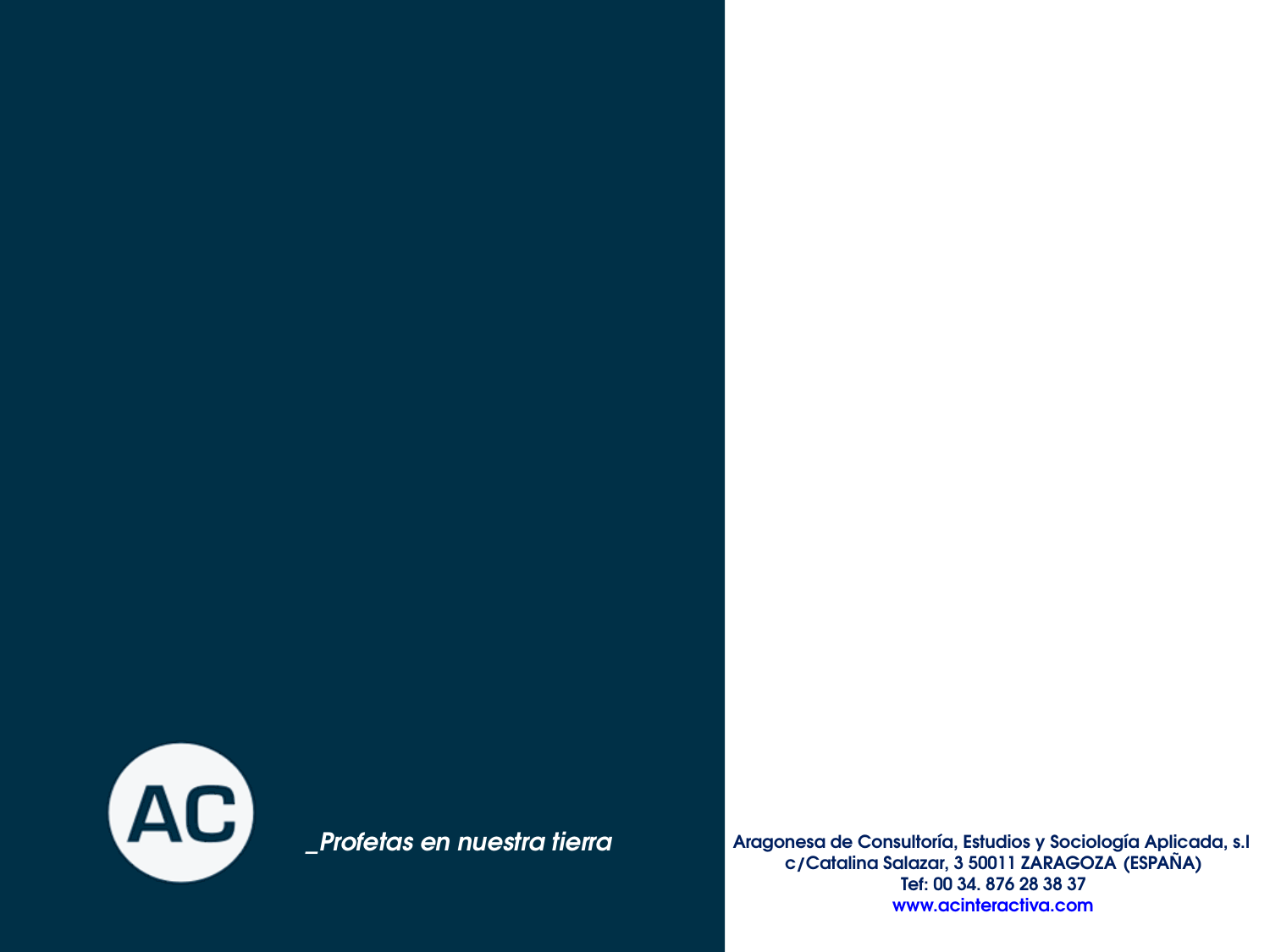

_Profetas en nuestra tierra
Aragonesa de Consultoría, Estudios y Sociología Aplicada, s.l  c/Catalina Salazar, 3 50011 ZARAGOZA (ESPAÑA)
Tef: 00 34. 876 28 38 37
www.acinteractiva.com